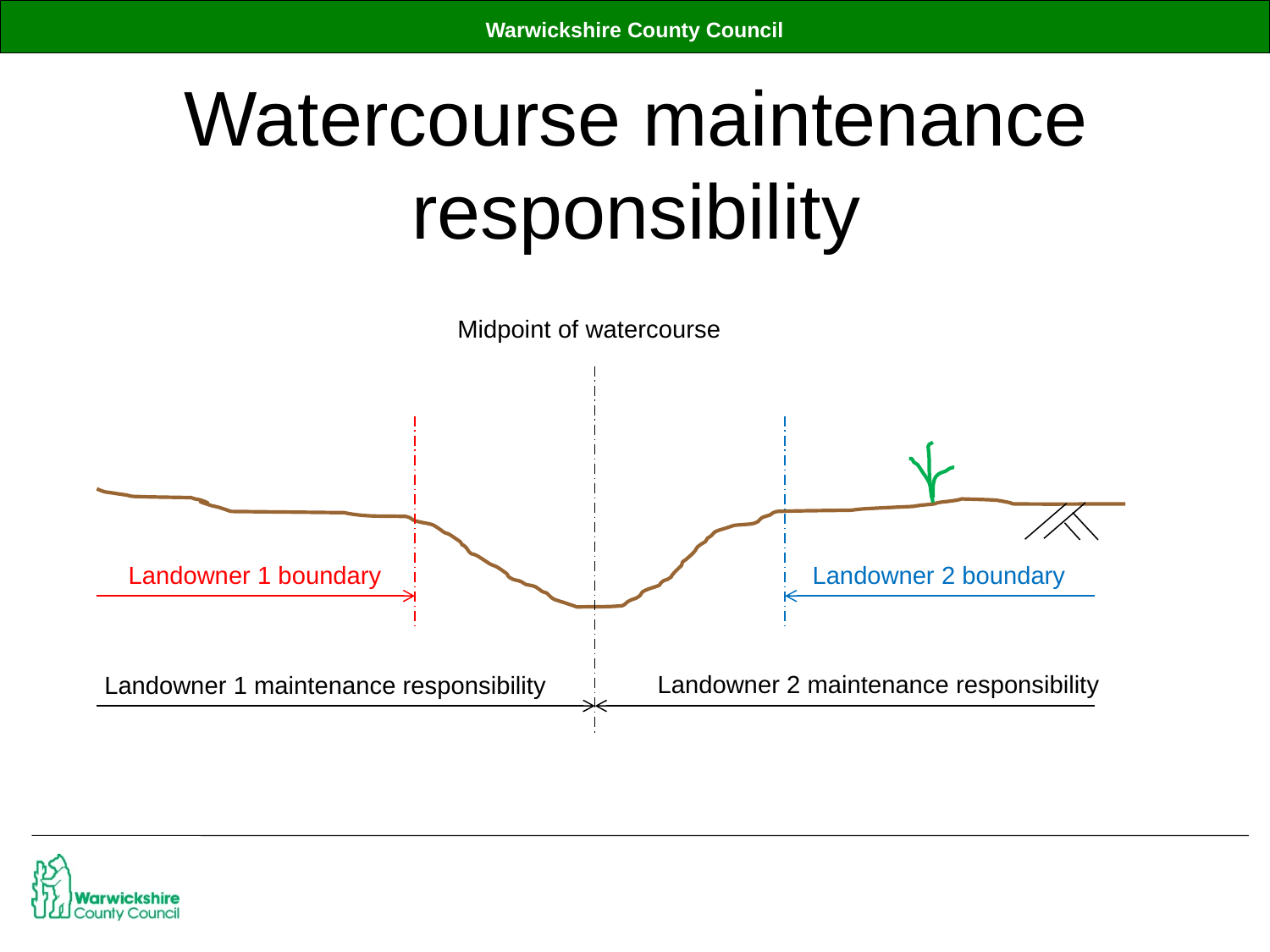

# Watercourse maintenance responsibility
Midpoint of watercourse
Landowner 2 maintenance responsibility
Landowner 1 maintenance responsibility

Landowner 2 boundary
Landowner 1 boundary